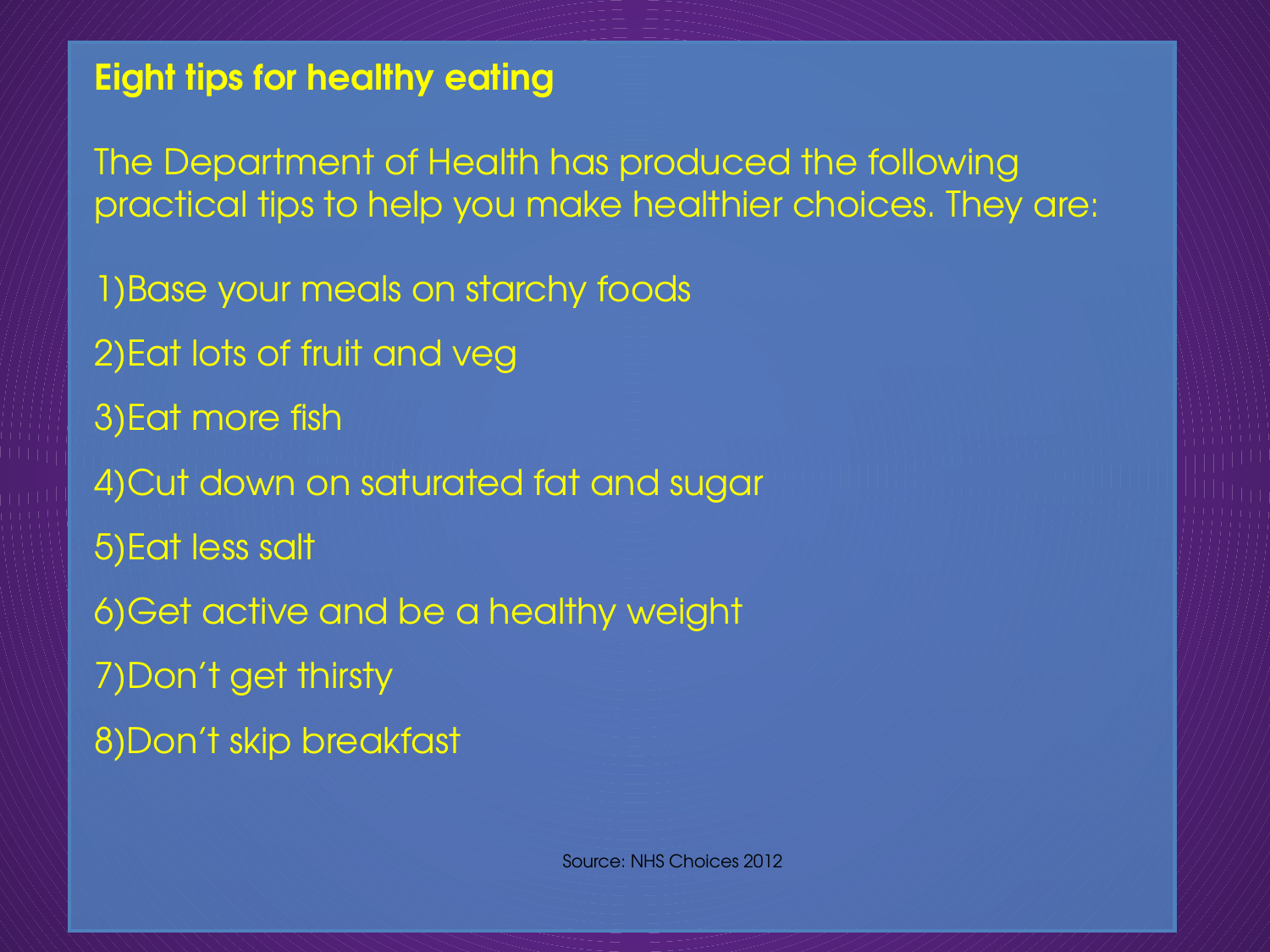

Eight tips for healthy eating

The Department of Health has produced the following practical tips to help you make healthier choices. They are:

Base your meals on starchy foods

Eat lots of fruit and veg

Eat more fish

Cut down on saturated fat and sugar

Eat less salt

Get active and be a healthy weight

Don’t get thirsty

8)Don’t skip breakfast

Source: NHS Choices 2012